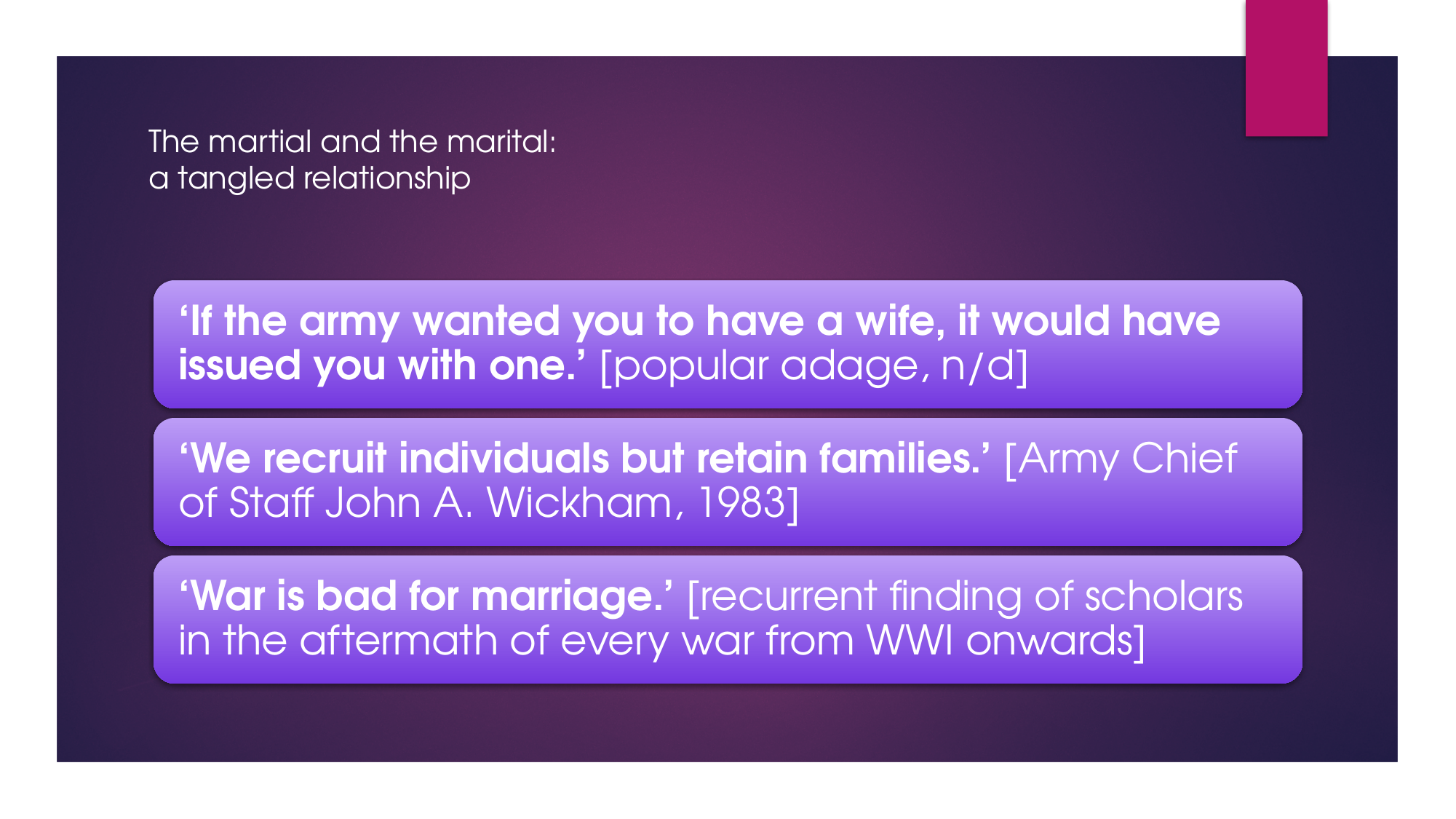

# The martial and the marital: a tangled relationship
‘If the army wanted you to have a wife, it would have issued you with one.’ [popular adage, n/d]
‘We recruit individuals but retain families.’ [Army Chief of Staff John A. Wickham, 1983]
‘War is bad for marriage.’ [recurrent finding of scholars in the aftermath of every war from WWI onwards]